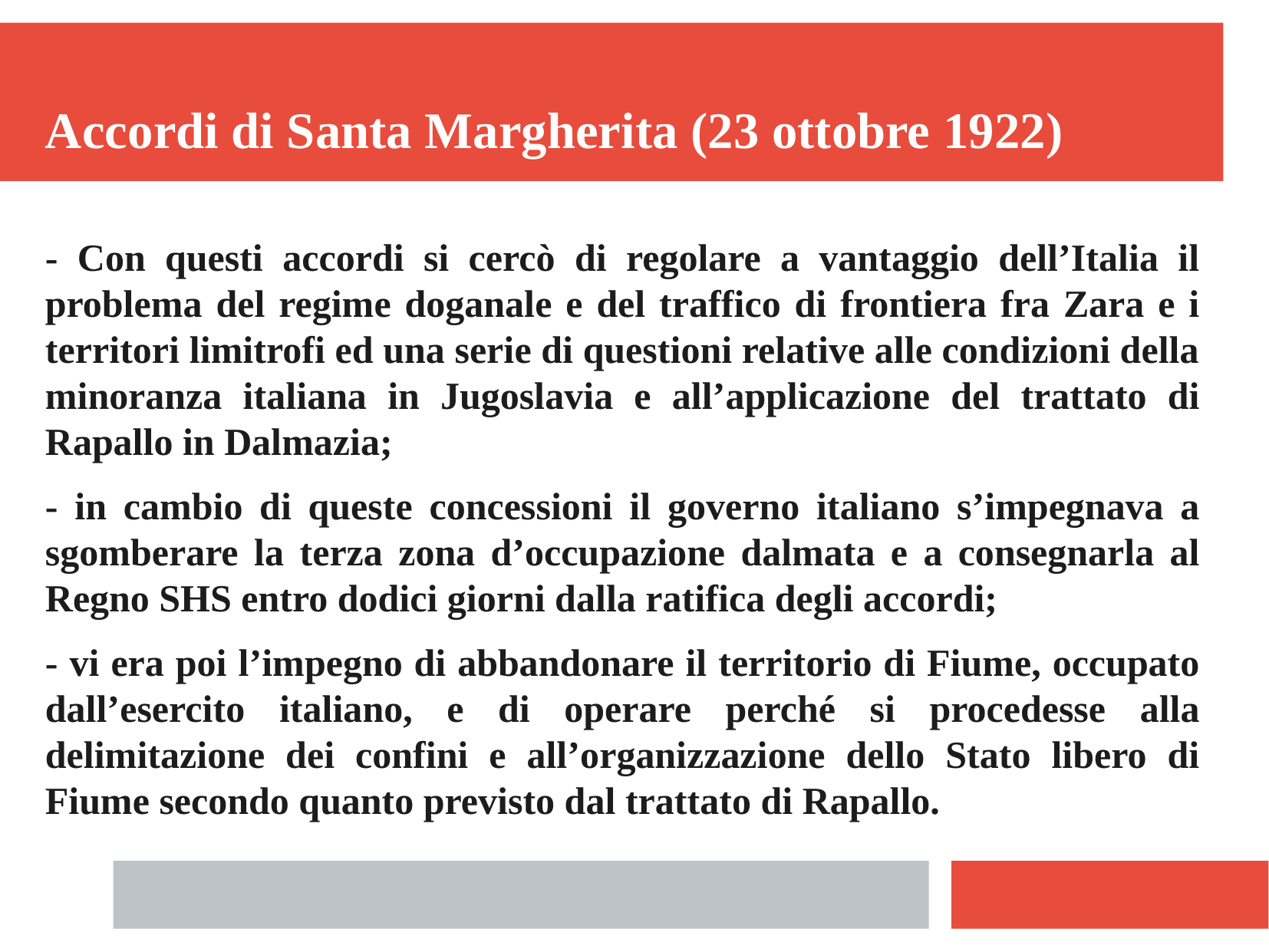

Accordi di Santa Margherita (23 ottobre 1922)
- Con questi accordi si cercò di regolare a vantaggio dell’Italia il problema del regime doganale e del traffico di frontiera fra Zara e i territori limitrofi ed una serie di questioni relative alle condizioni della minoranza italiana in Jugoslavia e all’applicazione del trattato di Rapallo in Dalmazia;
- in cambio di queste concessioni il governo italiano s’impegnava a sgomberare la terza zona d’occupazione dalmata e a consegnarla al Regno SHS entro dodici giorni dalla ratifica degli accordi;
- vi era poi l’impegno di abbandonare il territorio di Fiume, occupato dall’esercito italiano, e di operare perché si procedesse alla delimitazione dei confini e all’organizzazione dello Stato libero di Fiume secondo quanto previsto dal trattato di Rapallo.